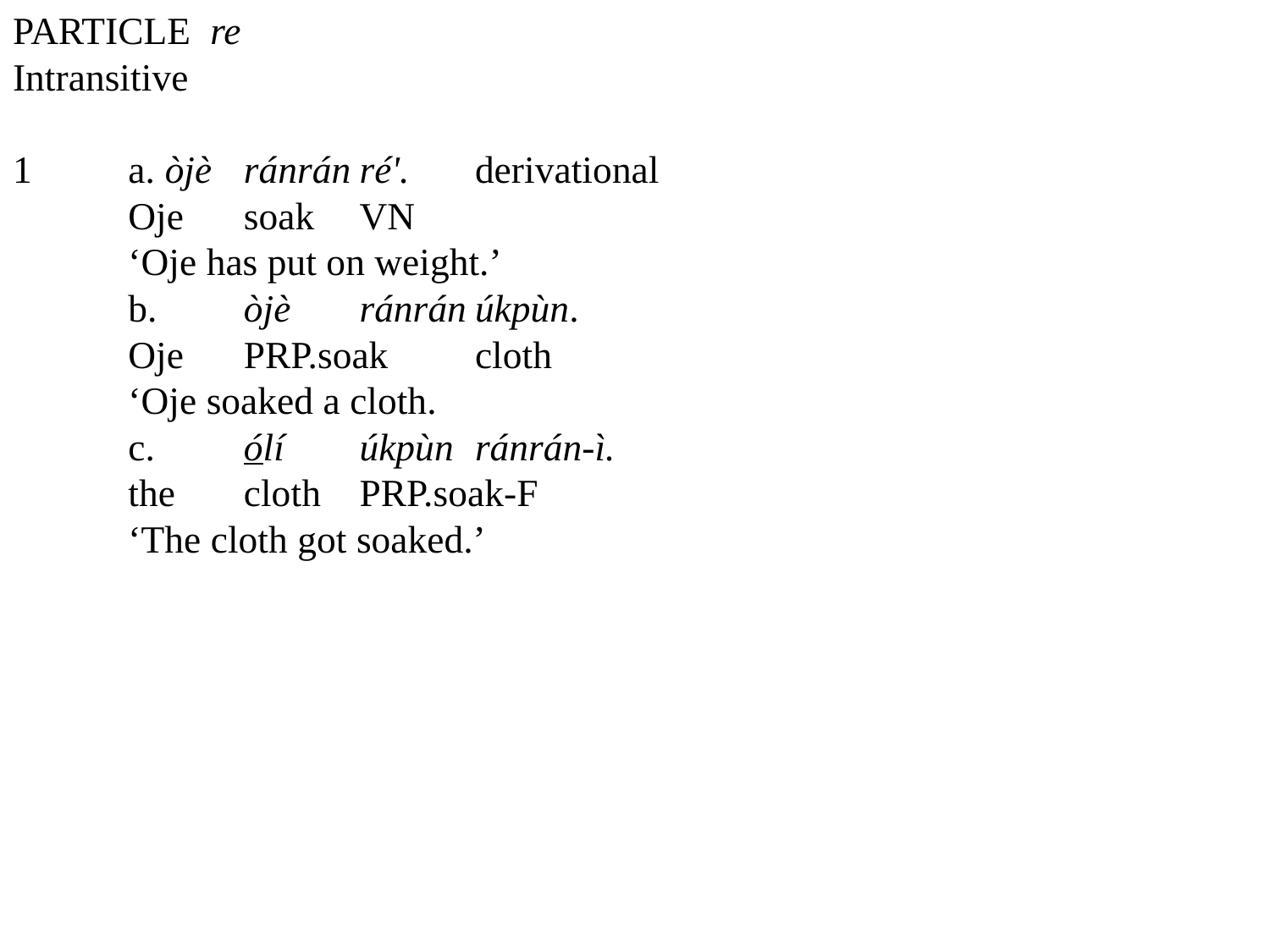

PARTICLE  re
Intransitive

1	a. òjè			ránrán				ré'.																																											derivational
					Oje			soak							VN
					‘Oje has put on weight.’
		b.	òjè			ránrán						úkpùn.
					Oje			PRP.soak			cloth
					‘Oje soaked a cloth.
		c.	ólí			úkpùn			ránrán-ì.
					the		cloth					PRP.soak-F
					‘The cloth got soaked.’